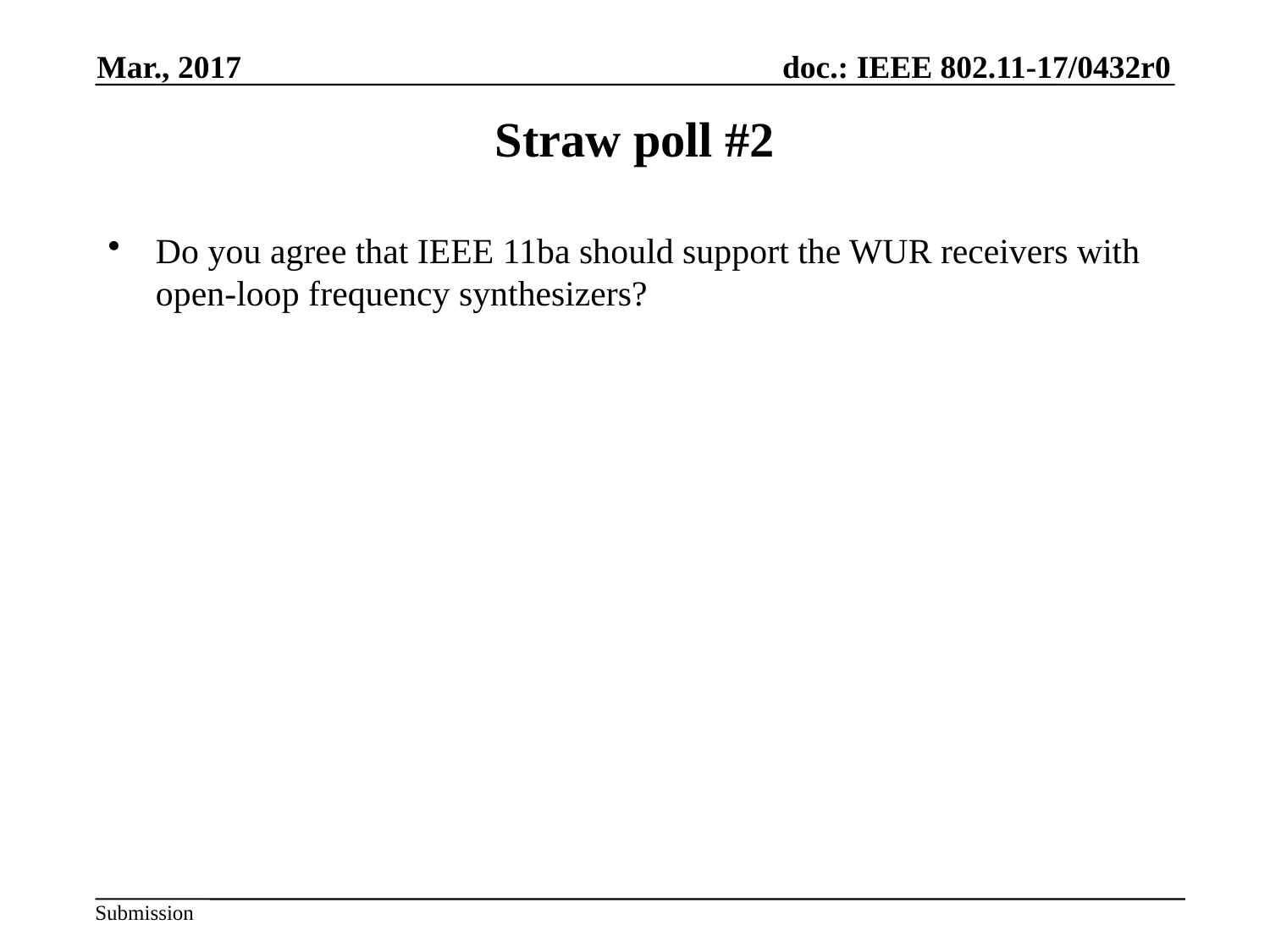

Mar., 2017
# Straw poll #2
Do you agree that IEEE 11ba should support the WUR receivers with open-loop frequency synthesizers?